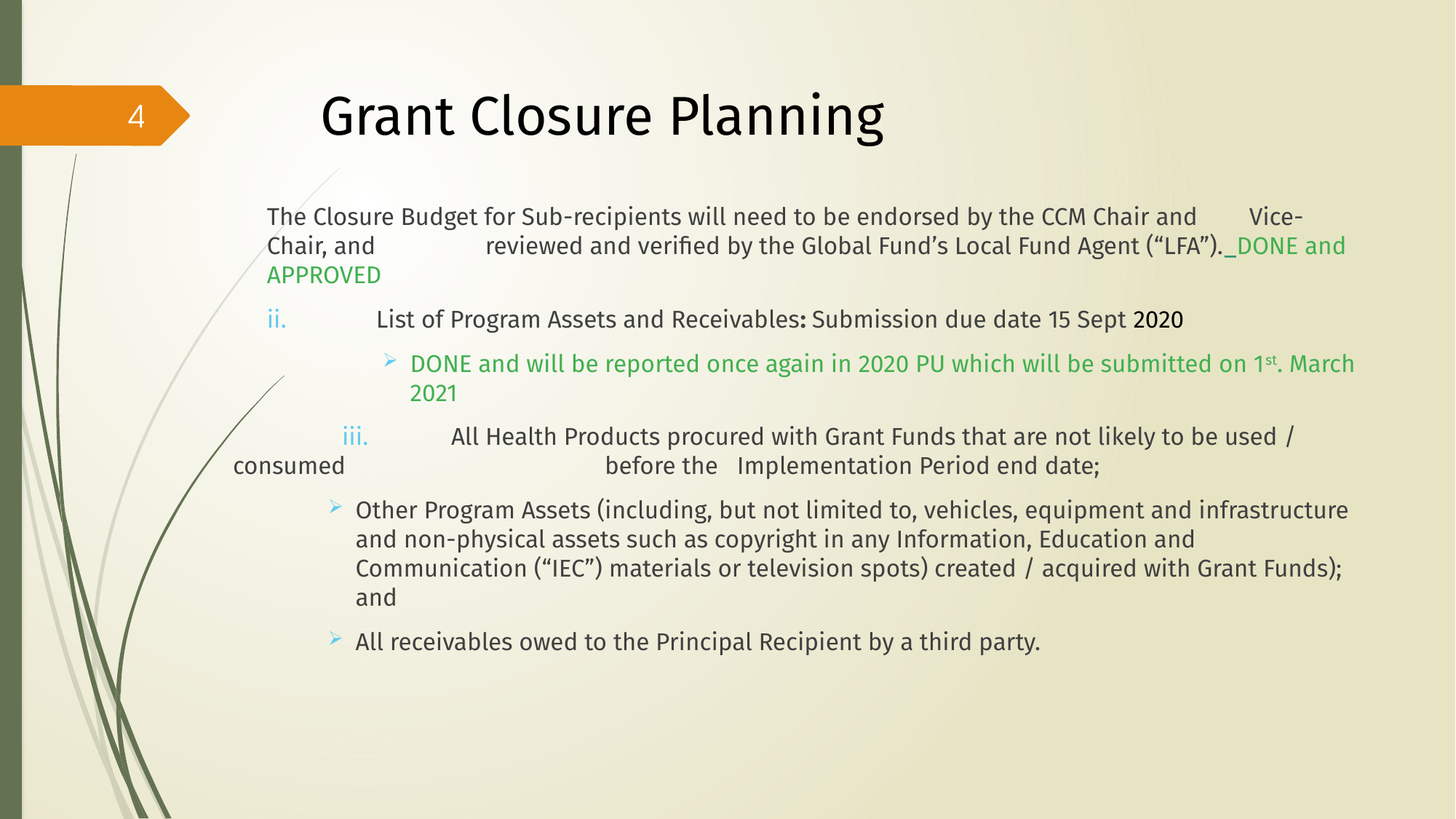

# Grant Closure Planning
4
The Closure Budget for Sub-recipients will need to be endorsed by the CCM Chair and	Vice-Chair, and 	reviewed and verified by the Global Fund’s Local Fund Agent (“LFA”)._DONE and APPROVED
ii.	List of Program Assets and Receivables: Submission due date 15 Sept 2020
DONE and will be reported once again in 2020 PU which will be submitted on 1st. March 2021
	iii.	All Health Products procured with Grant Funds that are not likely to be used / consumed 		       before the   Implementation Period end date;
Other Program Assets (including, but not limited to, vehicles, equipment and infrastructure and non-physical assets such as copyright in any Information, Education and Communication (“IEC”) materials or television spots) created / acquired with Grant Funds); and
All receivables owed to the Principal Recipient by a third party.